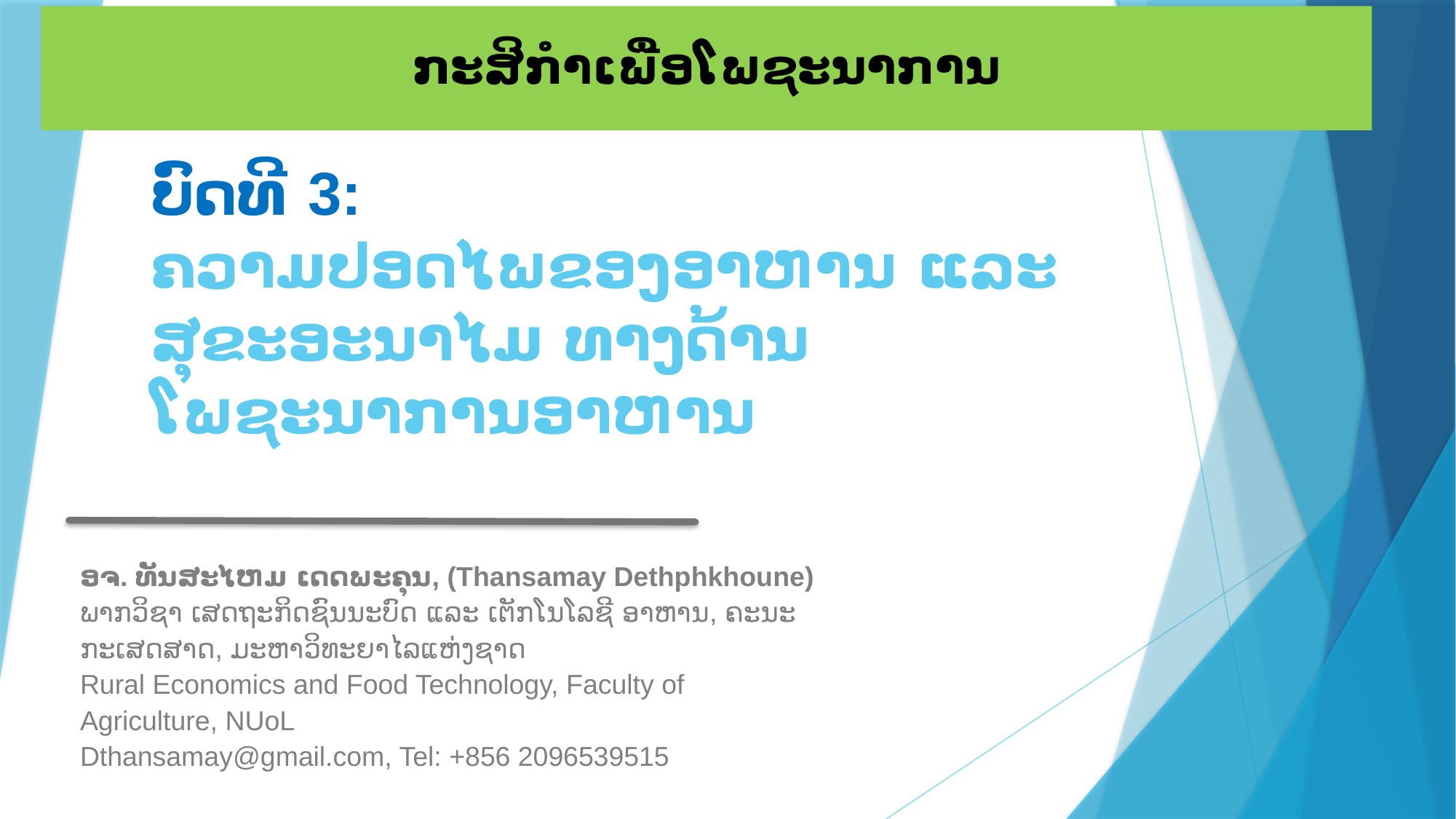

ກະສິກຳເພື່ອໂພຊະນາການ
# ບົດທີ 3: ຄວາມປອດໄພຂອງອາຫານ ແລະ ສຸຂະອະນາໄມ ທາງດ້ານໂພຊະນາການອາຫານ
ອຈ. ທັນສະໄຫມ ເດດພະຄຸນ, (Thansamay Dethphkhoune)
ພາກວິຊາ ເສດຖະກິດຊົນນະບົດ ແລະ ເຕັກໂນໂລຊີ ອາຫານ, ຄະນະກະເສດສາດ, ມະຫາວິທະຍາໄລແຫ່ງຊາດ
Rural Economics and Food Technology, Faculty of Agriculture, NUoL
Dthansamay@gmail.com, Tel: +856 2096539515